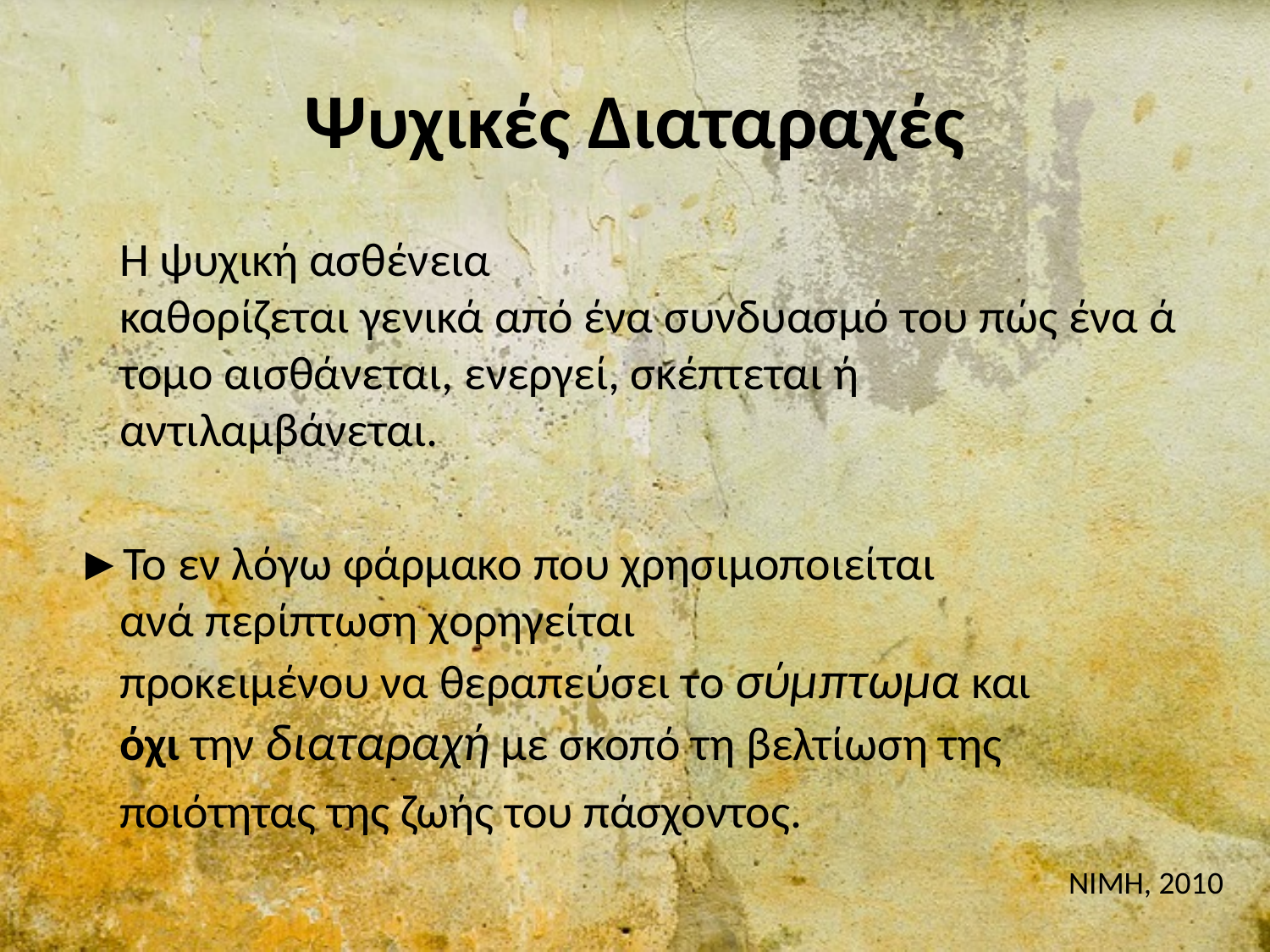

# Ψυχικές Διαταραχές
    Η ψυχική ασθένεια καθορίζεται γενικά από ένα συνδυασμό του πώς ένα άτομο αισθάνεται, ενεργεί, σκέπτεται ή αντιλαμβάνεται.  ​

►Το εν λόγω φάρμακο που χρησιμοποιείται ανά περίπτωση χορηγείται προκειμένου να θεραπεύσει το σύμπτωμα και όχι την διαταραχή με σκοπό τη βελτίωση της
    ποιότητας της ζωής του πάσχοντος.

NIMH, 2010